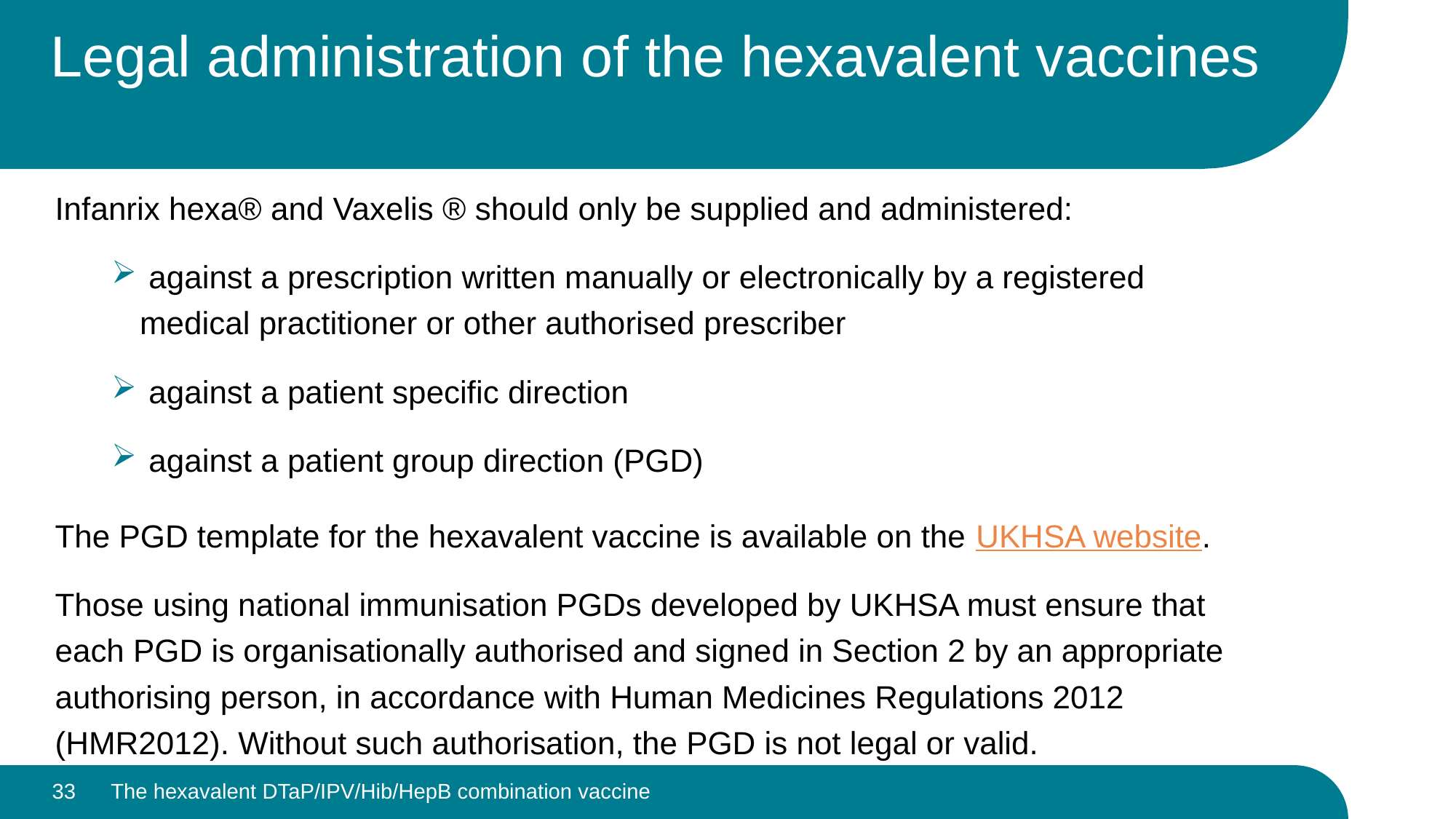

# Legal administration of the hexavalent vaccines
Infanrix hexa® and Vaxelis ® should only be supplied and administered:
 against a prescription written manually or electronically by a registered medical practitioner or other authorised prescriber
 against a patient specific direction
 against a patient group direction (PGD)
The PGD template for the hexavalent vaccine is available on the UKHSA website.
Those using national immunisation PGDs developed by UKHSA must ensure that each PGD is organisationally authorised and signed in Section 2 by an appropriate authorising person, in accordance with Human Medicines Regulations 2012 (HMR2012). Without such authorisation, the PGD is not legal or valid.
33
The hexavalent DTaP/IPV/Hib/HepB combination vaccine